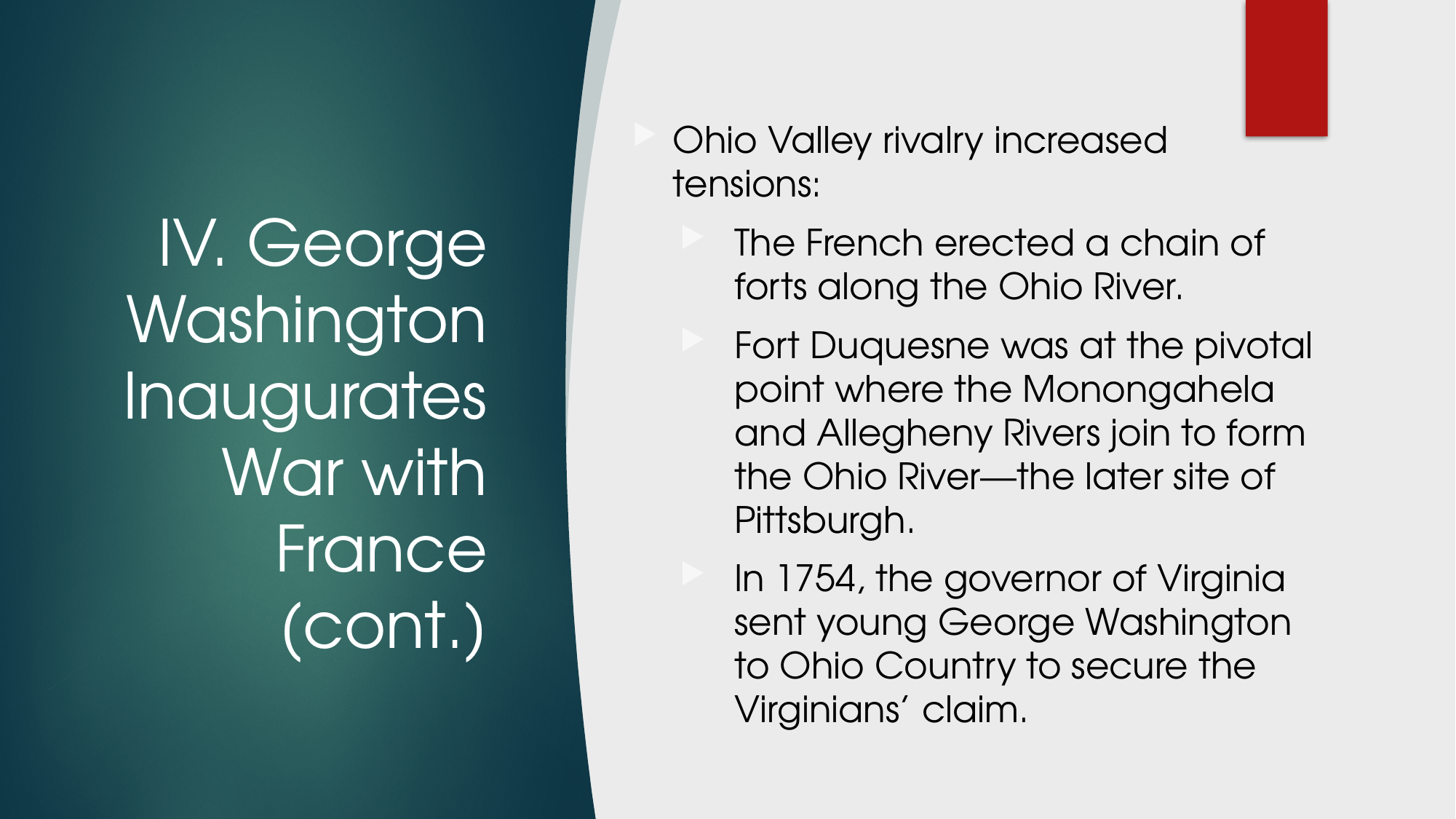

Ohio Valley rivalry increased tensions:
The French erected a chain of forts along the Ohio River.
Fort Duquesne was at the pivotal point where the Monongahela and Allegheny Rivers join to form the Ohio River—the later site of Pittsburgh.
In 1754, the governor of Virginia sent young George Washington to Ohio Country to secure the Virginians’ claim.
# IV. George Washington Inaugurates War with France (cont.)